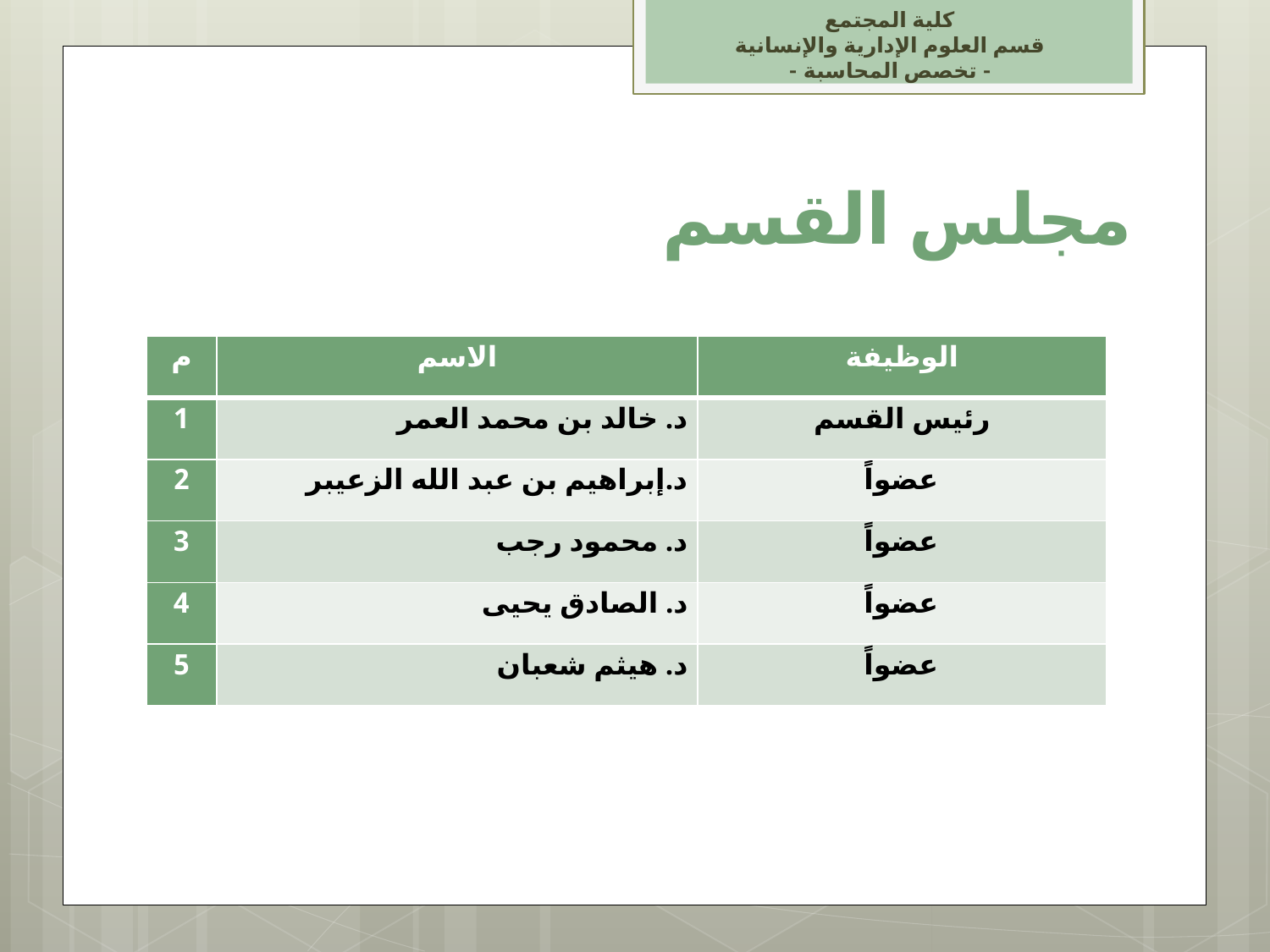

كلية المجتمع
قسم العلوم الإدارية والإنسانية
- تخصص المحاسبة -
# مجلس القسم
| م | الاسم | الوظيفة |
| --- | --- | --- |
| 1 | د. خالد بن محمد العمر | رئيس القسم |
| 2 | د.إبراهيم بن عبد الله الزعيبر | عضواً |
| 3 | د. محمود رجب | عضواً |
| 4 | د. الصادق يحيى | عضواً |
| 5 | د. هيثم شعبان | عضواً |